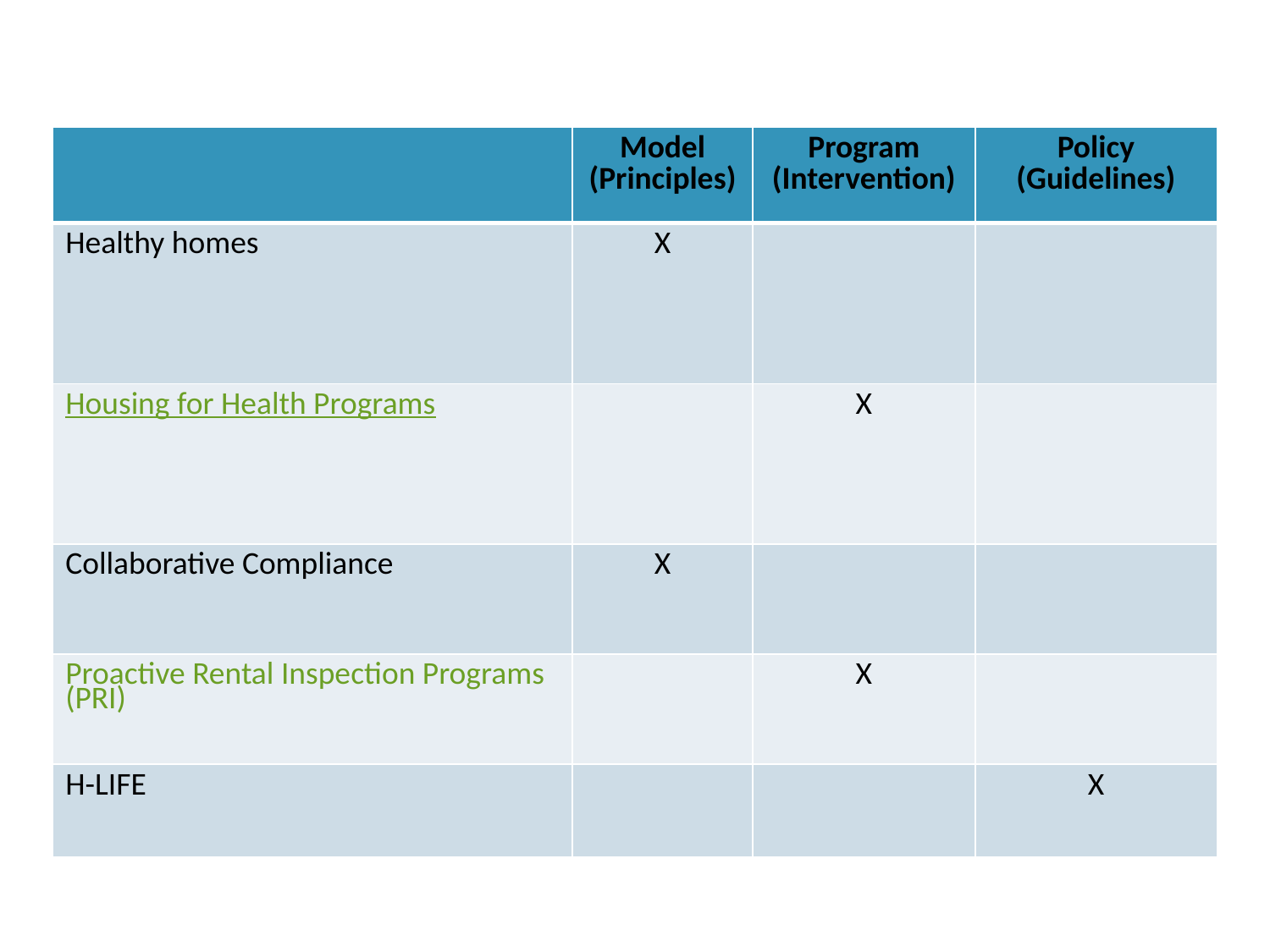

|  | Model (Principles) | Program (Intervention) | Policy (Guidelines) |
| --- | --- | --- | --- |
| Healthy homes | X |  |  |
| Housing for Health Programs |  | X |  |
| Collaborative Compliance | X |  |  |
| Proactive Rental Inspection Programs (PRI) |  | X |  |
| H-LIFE |  |  | X |